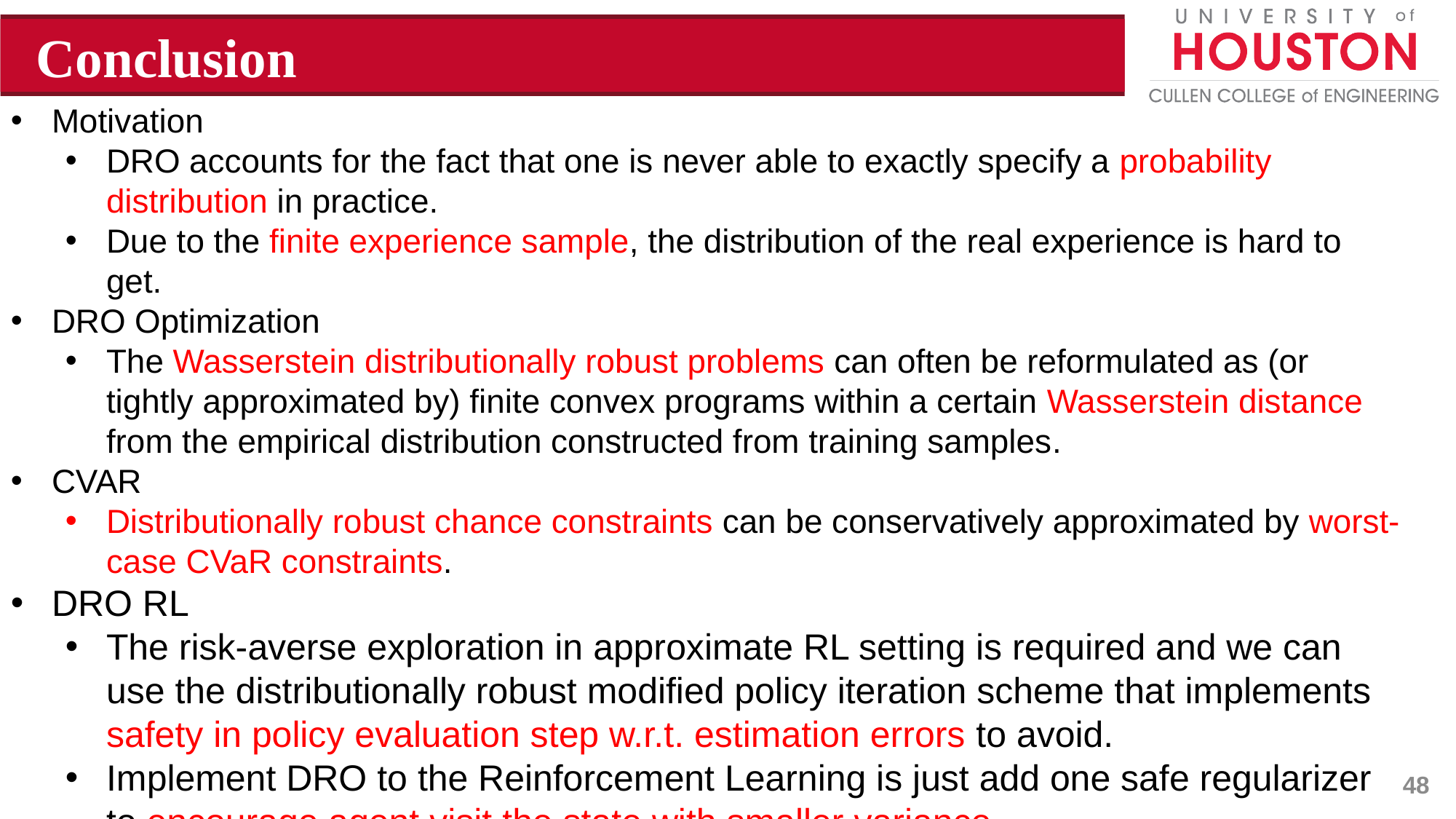

Conclusion
Motivation
DRO accounts for the fact that one is never able to exactly specify a probability distribution in practice.
Due to the finite experience sample, the distribution of the real experience is hard to get.
DRO Optimization
The Wasserstein distributionally robust problems can often be reformulated as (or tightly approximated by) finite convex programs within a certain Wasserstein distance from the empirical distribution constructed from training samples.
CVAR
Distributionally robust chance constraints can be conservatively approximated by worst-case CVaR constraints.
DRO RL
The risk-averse exploration in approximate RL setting is required and we can use the distributionally robust modified policy iteration scheme that implements safety in policy evaluation step w.r.t. estimation errors to avoid.
Implement DRO to the Reinforcement Learning is just add one safe regularizer to encourage agent visit the state with smaller variance.
48